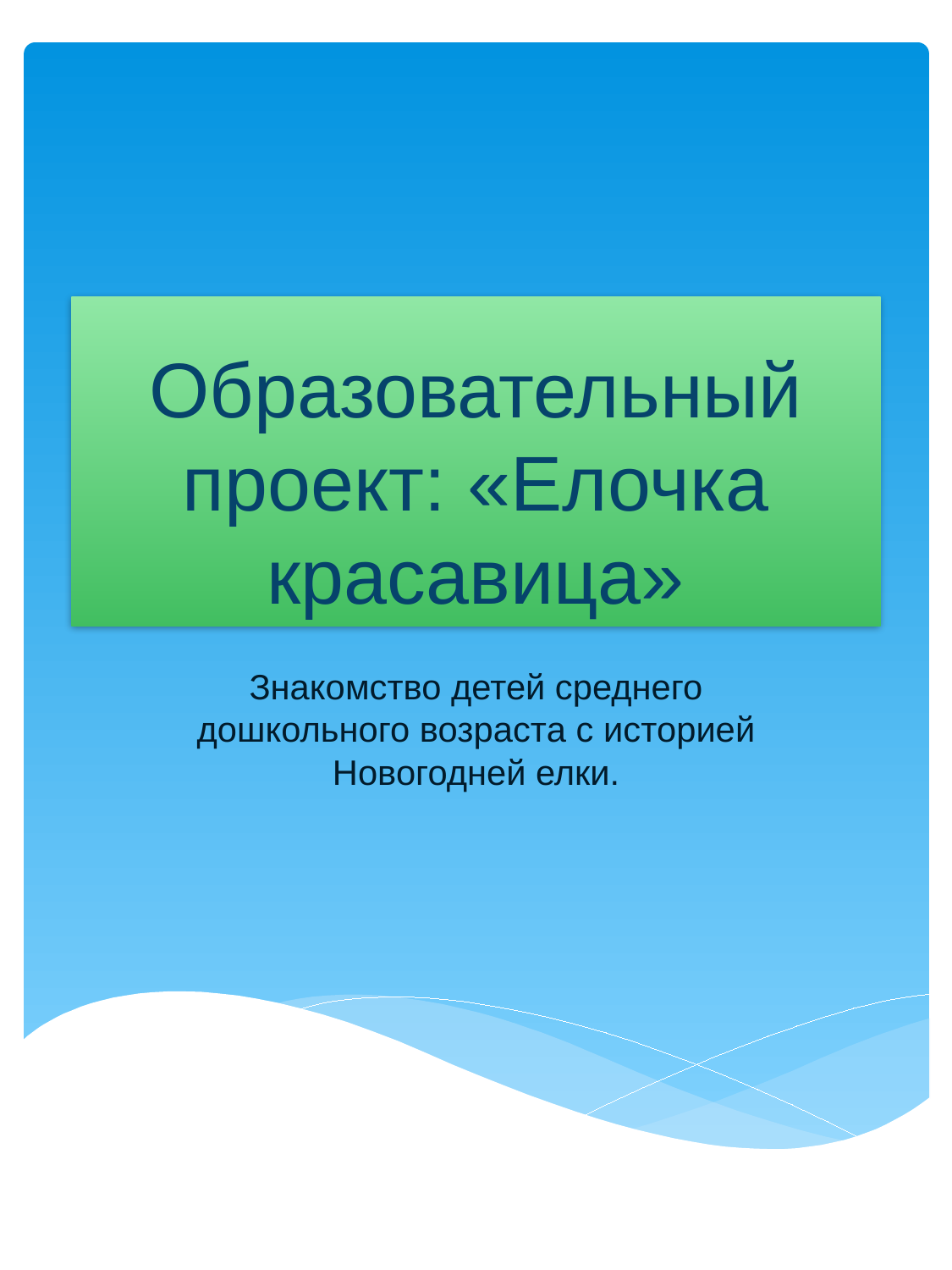

# Образовательный проект: «Елочка красавица»
Знакомство детей среднего дошкольного возраста с историей Новогодней елки.